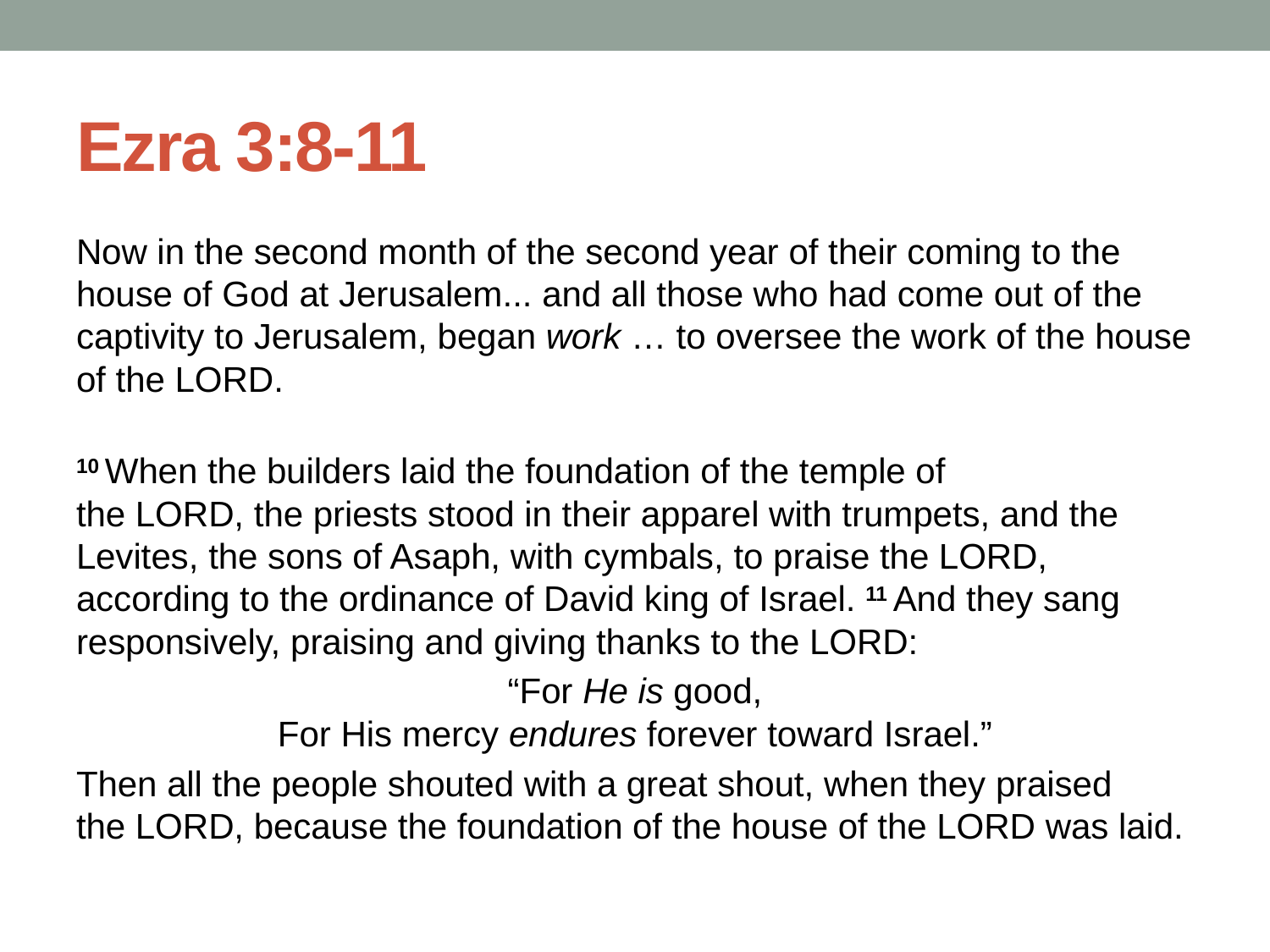

# Ezra 3:8-11
Now in the second month of the second year of their coming to the house of God at Jerusalem... and all those who had come out of the captivity to Jerusalem, began work … to oversee the work of the house of the Lord.

10 When the builders laid the foundation of the temple of the Lord, the priests stood in their apparel with trumpets, and the Levites, the sons of Asaph, with cymbals, to praise the Lord, according to the ordinance of David king of Israel. 11 And they sang responsively, praising and giving thanks to the Lord:
“For He is good,
For His mercy endures forever toward Israel.”
Then all the people shouted with a great shout, when they praised the Lord, because the foundation of the house of the Lord was laid.